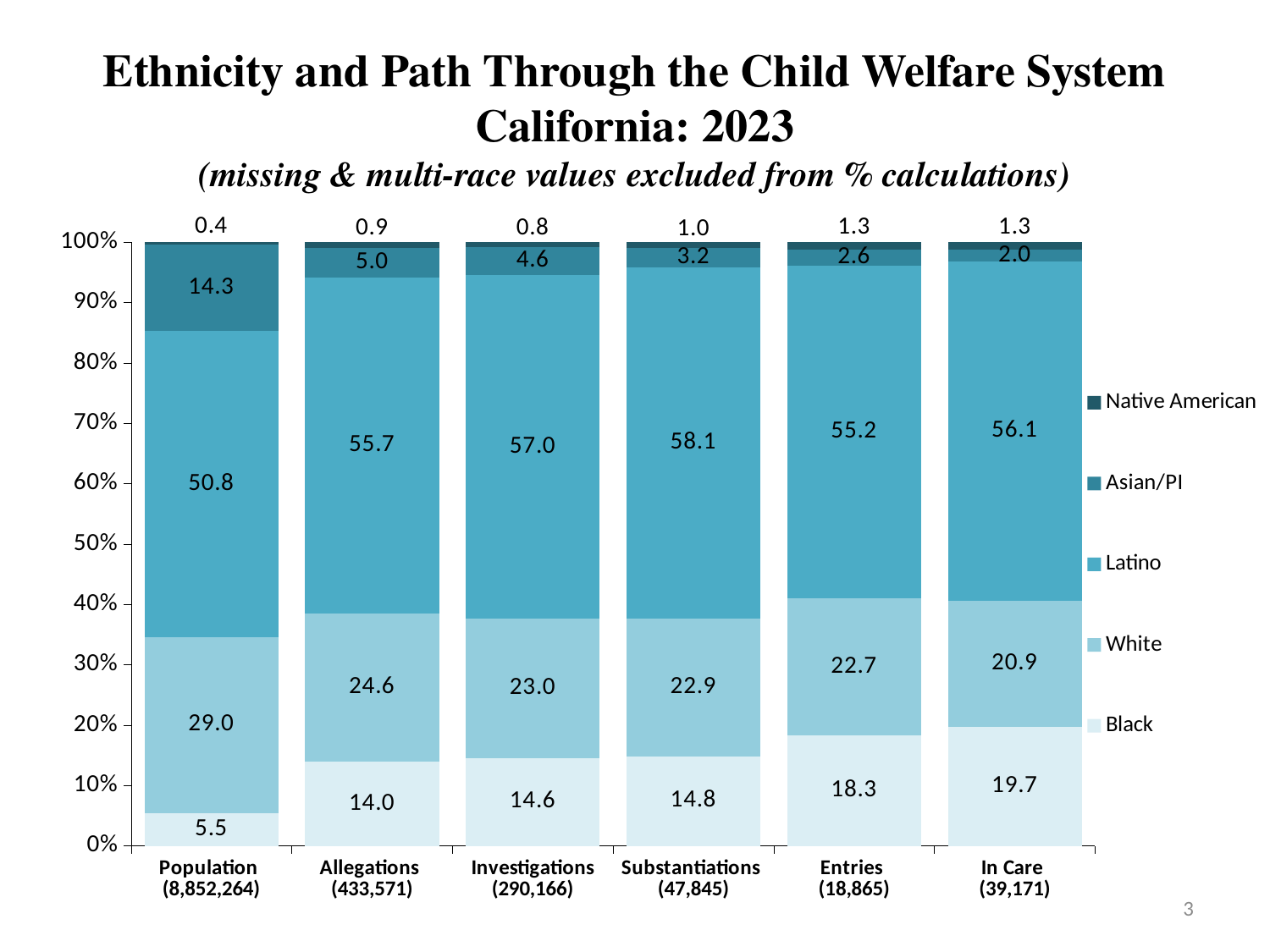

### Chart

| Category | Black  | White | Latino | Asian/PI  | Native American |
|---|---|---|---|---|---|
| Population
(8,852,264) | 5.49 | 29.04 | 50.78 | 14.31 | 0.38 |
| Allegations
(433,571) | 13.95 | 24.57 | 55.65 | 4.95 | 0.88 |
| Investigations
(290,166) | 14.58 | 23.04 | 56.97 | 4.57 | 0.84 |
| Substantiations
(47,845) | 14.84 | 22.87 | 58.1 | 3.19 | 1.0 |
| Entries
(18,865) | 18.26 | 22.7 | 55.17 | 2.61 | 1.26 |
| In Care
(39,171) | 19.72 | 20.94 | 56.12 | 1.97 | 1.25 |
# Ethnicity and Path Through the Child Welfare System
California: 2023
(missing & multi-race values excluded from % calculations)
3